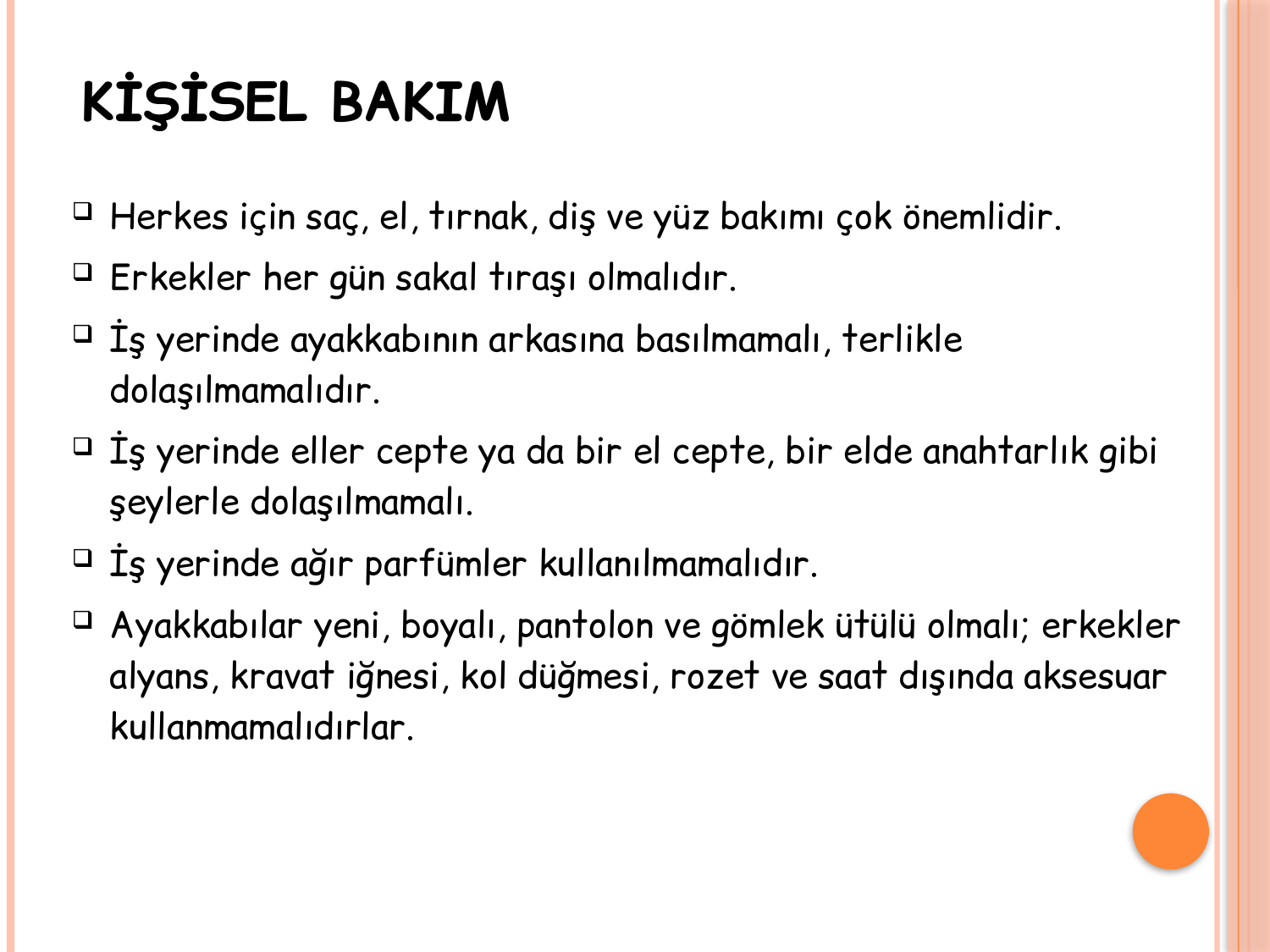

# KİŞİSEL BAKIM
Herkes için saç, el, tırnak, diş ve yüz bakımı çok önemlidir.
Erkekler her gün sakal tıraşı olmalıdır.
İş yerinde ayakkabının arkasına basılmamalı, terlikle dolaşılmamalıdır.
İş yerinde eller cepte ya da bir el cepte, bir elde anahtarlık gibi şeylerle dolaşılmamalı.
İş yerinde ağır parfümler kullanılmamalıdır.
Ayakkabılar yeni, boyalı, pantolon ve gömlek ütülü olmalı; erkekler alyans, kravat iğnesi, kol düğmesi, rozet ve saat dışında aksesuar kullanmamalıdırlar.